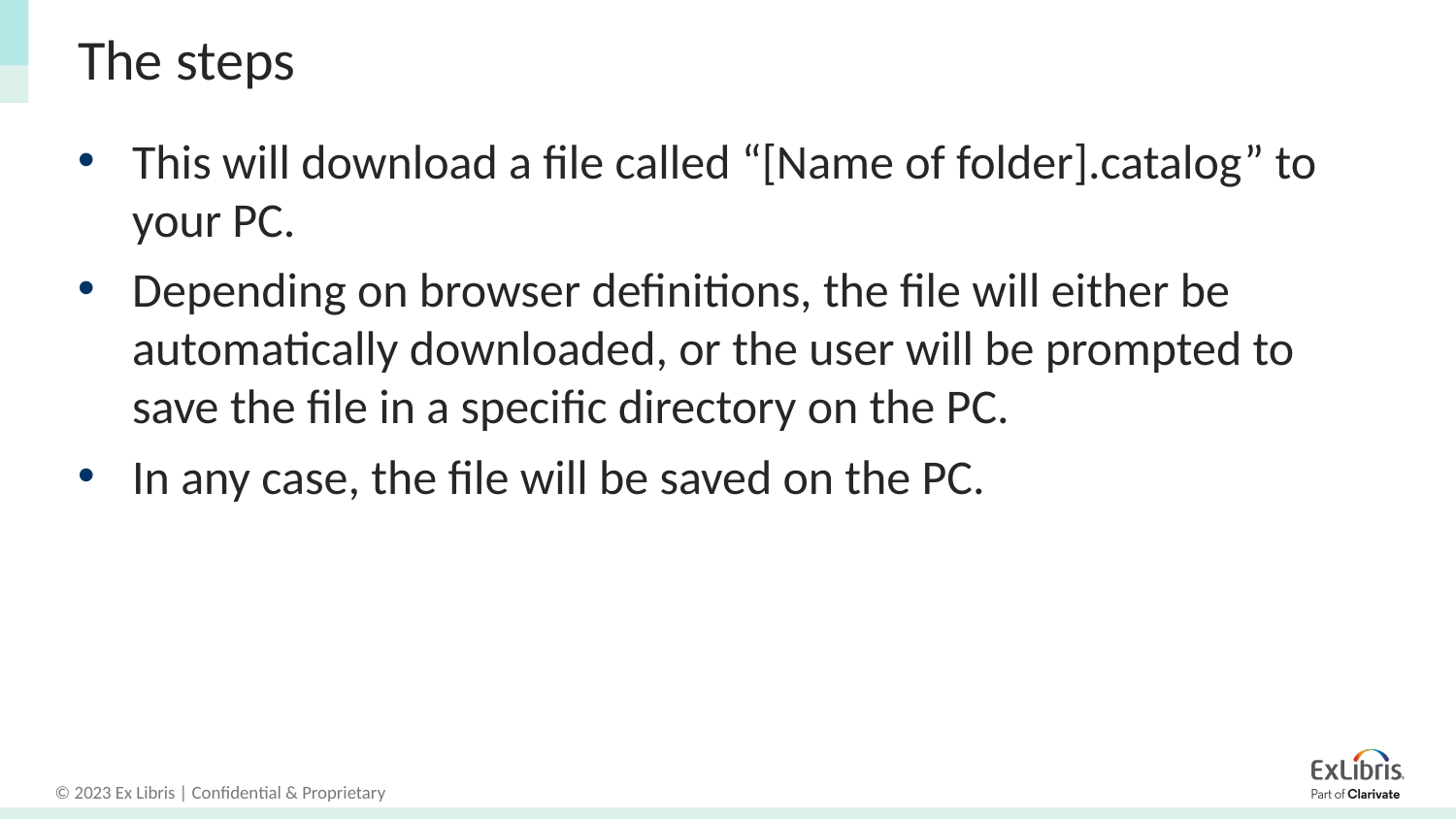

# The steps
This will download a file called “[Name of folder].catalog” to your PC.
Depending on browser definitions, the file will either be automatically downloaded, or the user will be prompted to save the file in a specific directory on the PC.
In any case, the file will be saved on the PC.